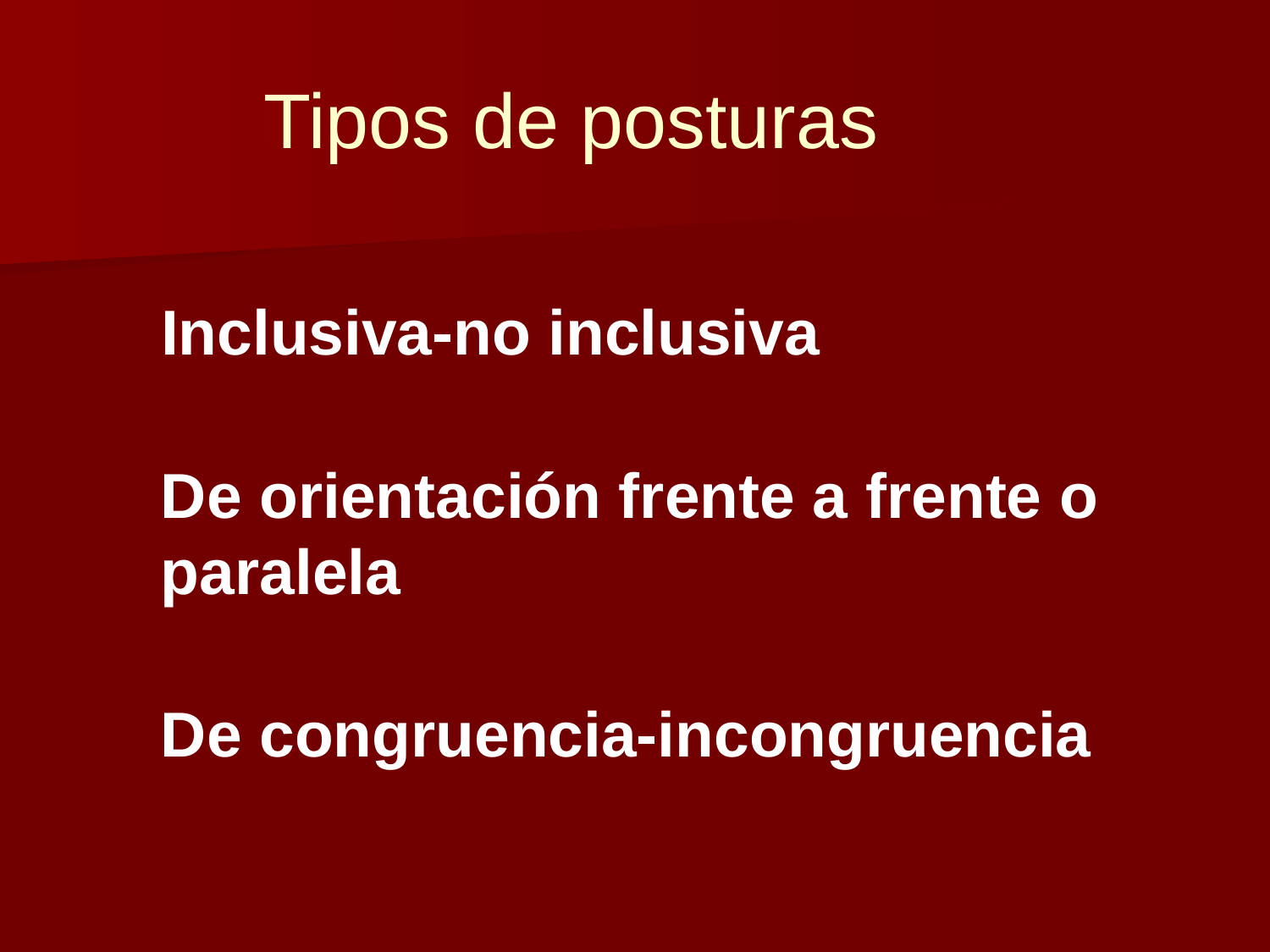

Tipos de posturas
Inclusiva-no inclusiva
De orientación frente a frente o
paralela
De congruencia-incongruencia